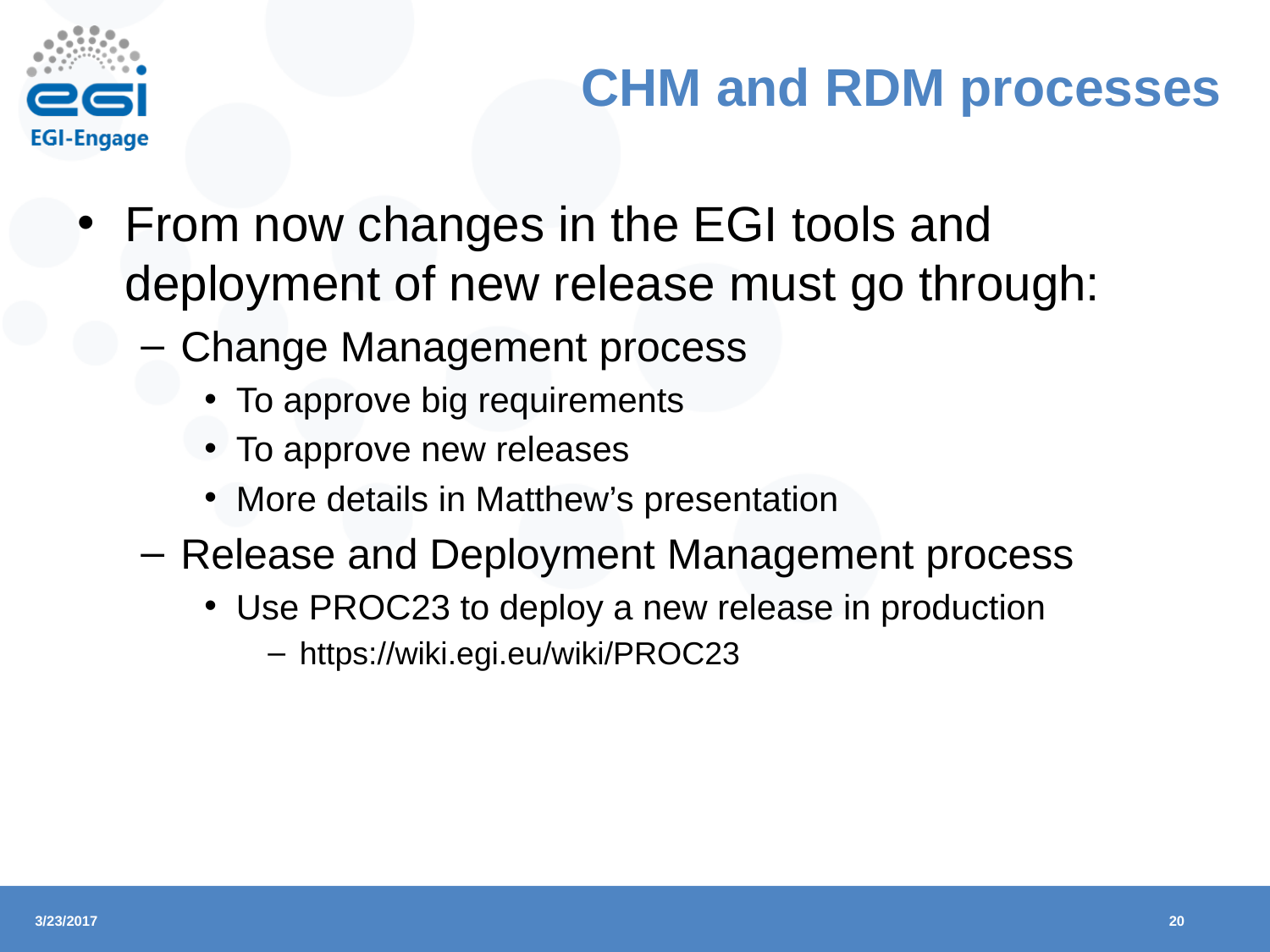

# CHM and RDM processes
From now changes in the EGI tools and deployment of new release must go through:
Change Management process
To approve big requirements
To approve new releases
More details in Matthew’s presentation
Release and Deployment Management process
Use PROC23 to deploy a new release in production
https://wiki.egi.eu/wiki/PROC23